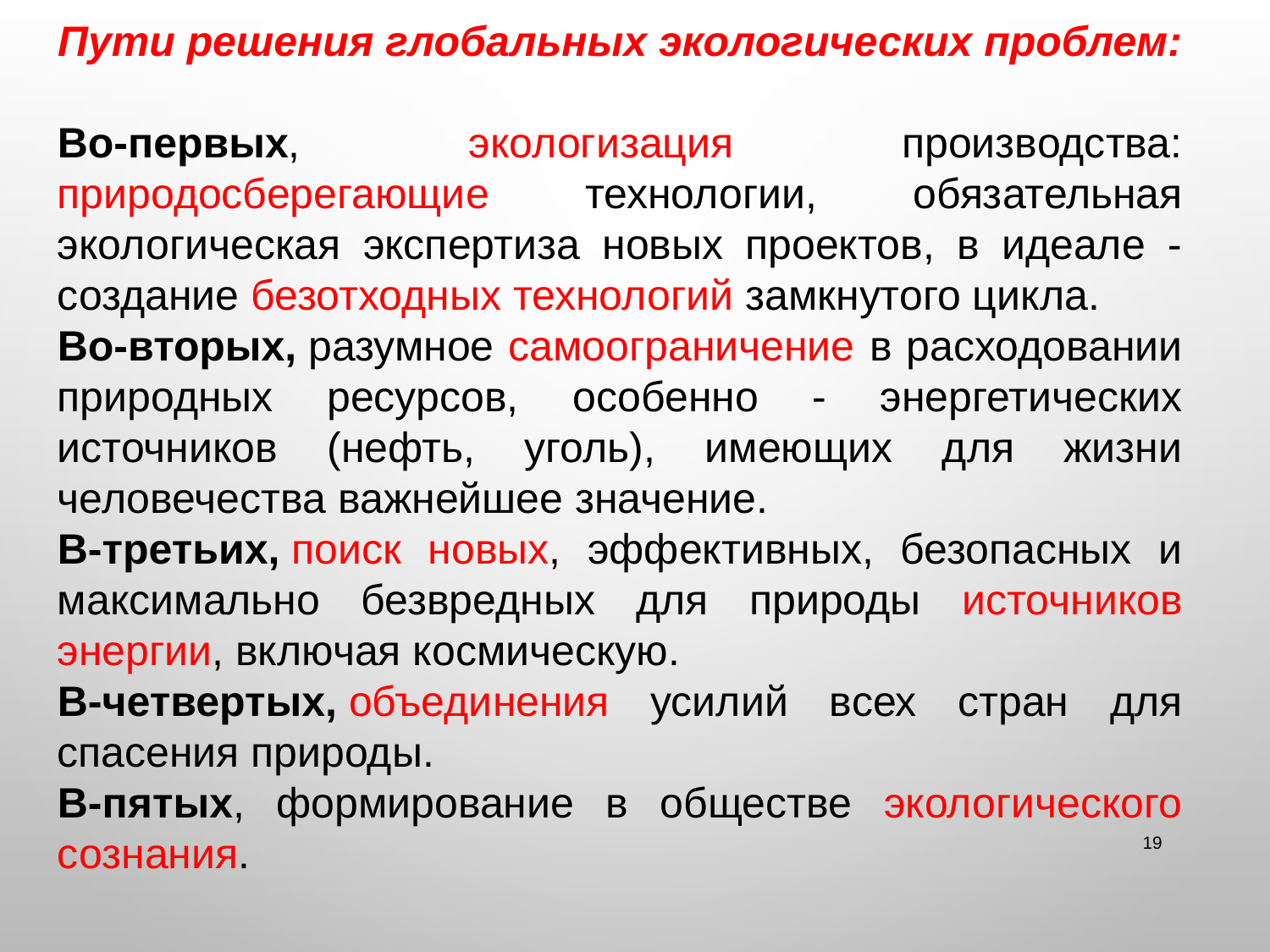

Пути решения глобальных экологических проблем:

Во-первых, экологизация производства: природосберегающие технологии, обязательная экологическая экспертиза новых проектов, в идеале -создание безотходных технологий замкнутого цикла.
Во-вторых, разумное самоограничение в расходовании природных ресурсов, особенно - энергетических источников (нефть, уголь), имеющих для жизни человечества важнейшее значение.
В-третьих, поиск новых, эффективных, безопасных и максимально безвредных для природы источников энергии, включая космическую.
В-четвертых, объединения усилий всех стран для спасения природы.
В-пятых, формирование в обществе экологического сознания.
19